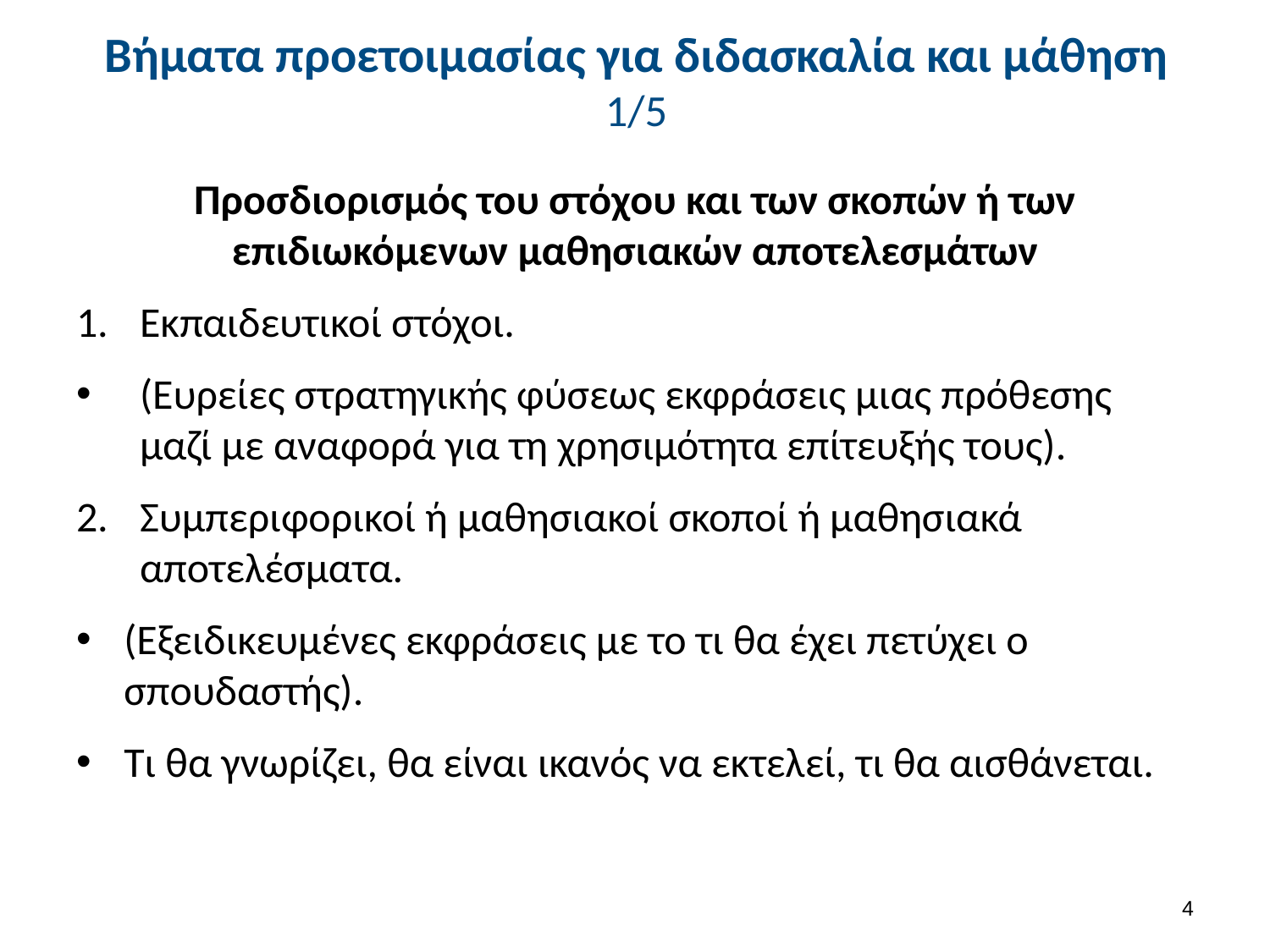

# Βήματα προετοιμασίας για διδασκαλία και μάθηση 1/5
Προσδιορισμός του στόχου και των σκοπών ή των επιδιωκόμενων μαθησιακών αποτελεσμάτων
Εκπαιδευτικοί στόχοι.
(Ευρείες στρατηγικής φύσεως εκφράσεις μιας πρόθεσης μαζί με αναφορά για τη χρησιμότητα επίτευξής τους).
Συμπεριφορικοί ή μαθησιακοί σκοποί ή μαθησιακά αποτελέσματα.
(Εξειδικευμένες εκφράσεις με το τι θα έχει πετύχει ο σπουδαστής).
Τι θα γνωρίζει, θα είναι ικανός να εκτελεί, τι θα αισθάνεται.

4